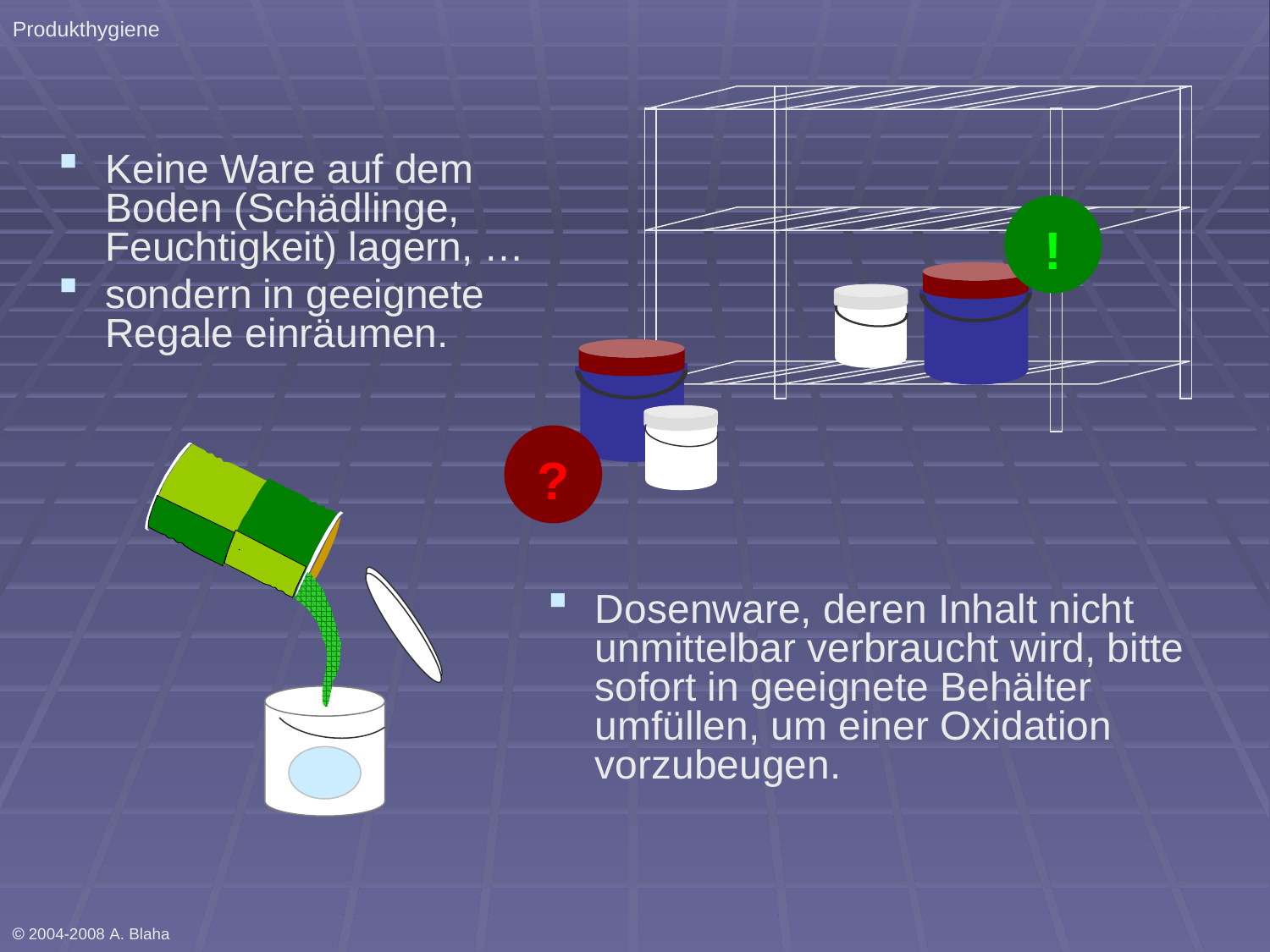

Produkthygiene
© 2004-2008 A. B. QSH Für Küchen

!

Keine Ware auf dem Boden (Schädlinge, Feuchtigkeit) lagern, …
sondern in geeignete Regale einräumen.

?

Dosenware, deren Inhalt nicht unmittelbar verbraucht wird, bitte sofort in geeignete Behälter umfüllen, um einer Oxidation vorzubeugen.

© 2004-2008 A. Blaha